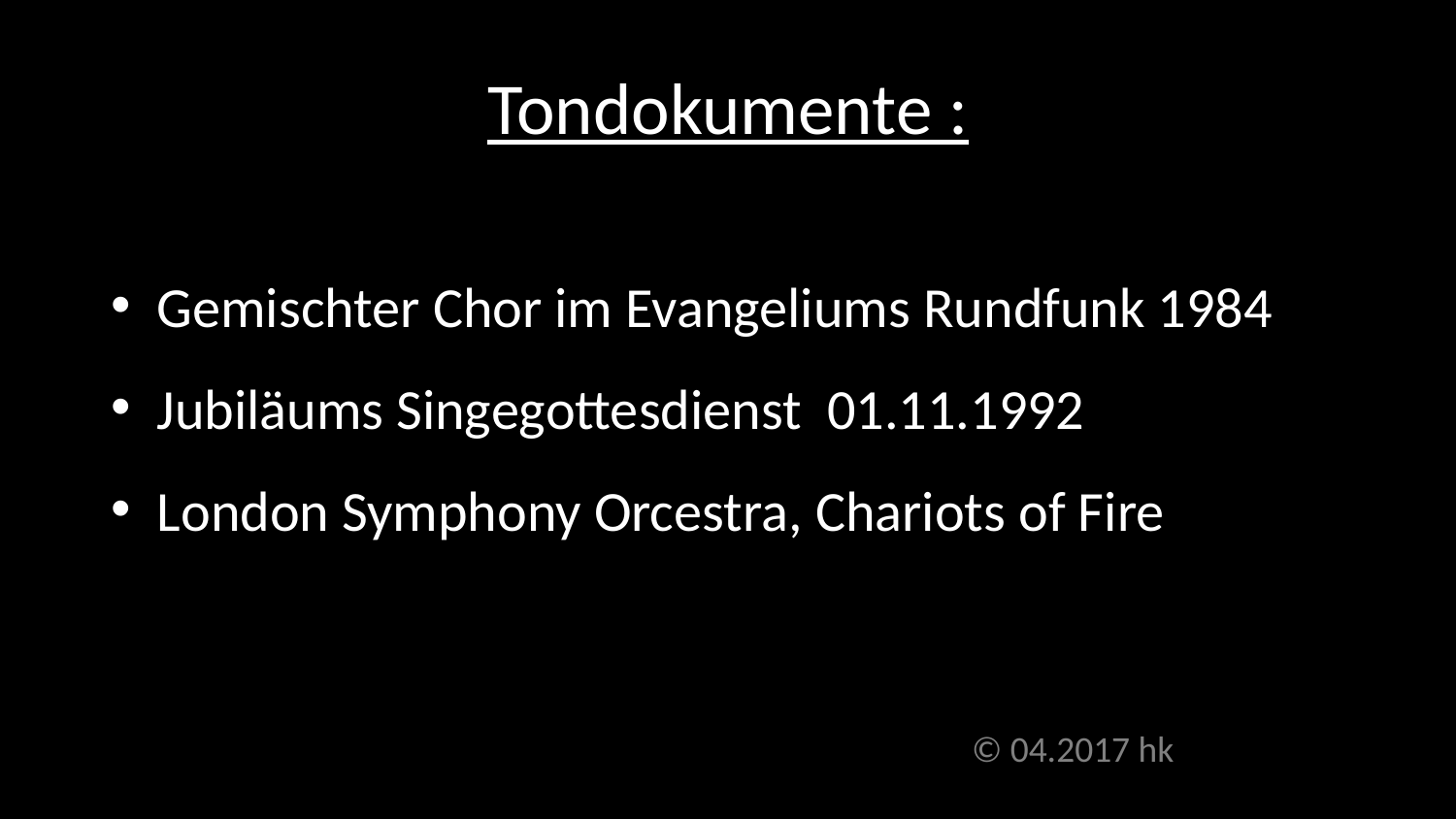

Tondokumente :

Gemischter Chor im Evangeliums Rundfunk 1984
Jubiläums Singegottesdienst  01.11.1992
London Symphony Orcestra, Chariots of Fire
© 04.2017 hk